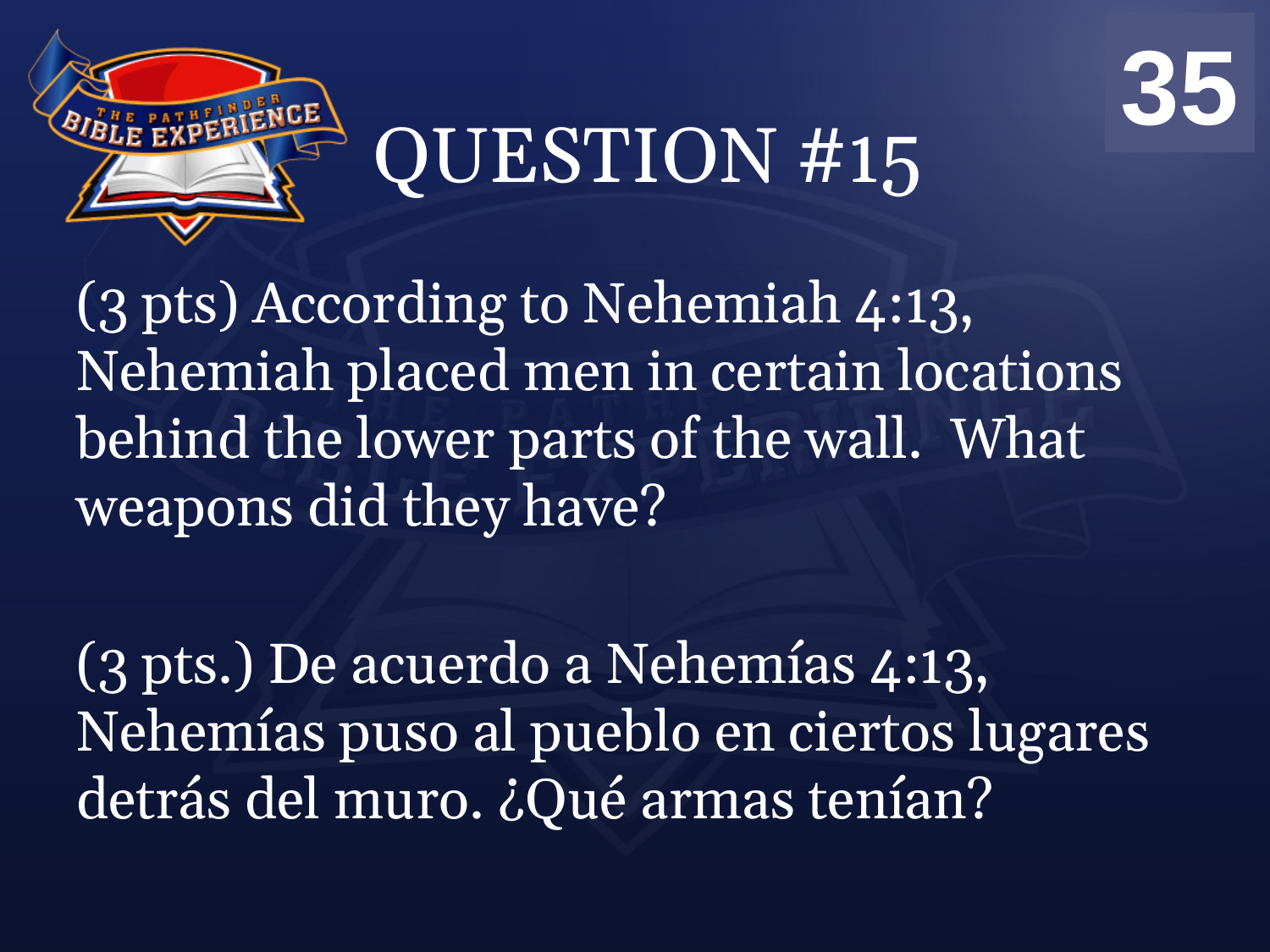

00
01
02
03
04
05
06
07
08
09
10
11
12
13
14
15
16
17
18
19
20
21
22
23
24
25
26
27
28
29
30
31
32
33
34
35
# QUESTION #15
(3 pts) According to Nehemiah 4:13, Nehemiah placed men in certain locations behind the lower parts of the wall.  What weapons did they have?

(3 pts.) De acuerdo a Nehemías 4:13, Nehemías puso al pueblo en ciertos lugares detrás del muro. ¿Qué armas tenían?